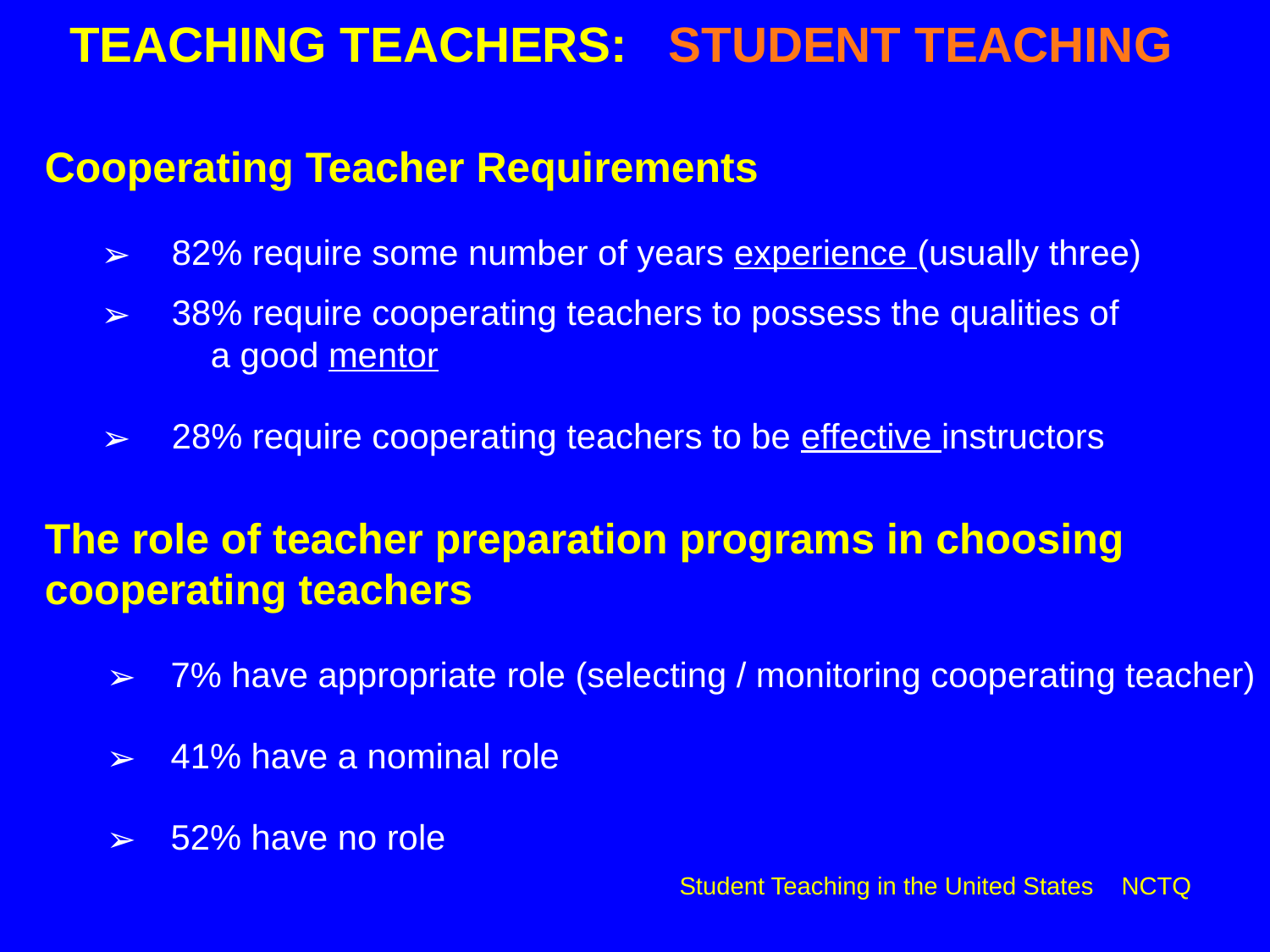

# TEACHING TEACHERS:   STUDENT TEACHING

Cooperating Teacher Requirements
82% require some number of years experience (usually three)
38% require cooperating teachers to possess the qualities of                   a good mentor
28% require cooperating teachers to be effective instructors

The role of teacher preparation programs in choosing cooperating teachers
7% have appropriate role (selecting / monitoring cooperating teacher)
41% have a nominal role
52% have no role

Student Teaching in the United States    NCTQ